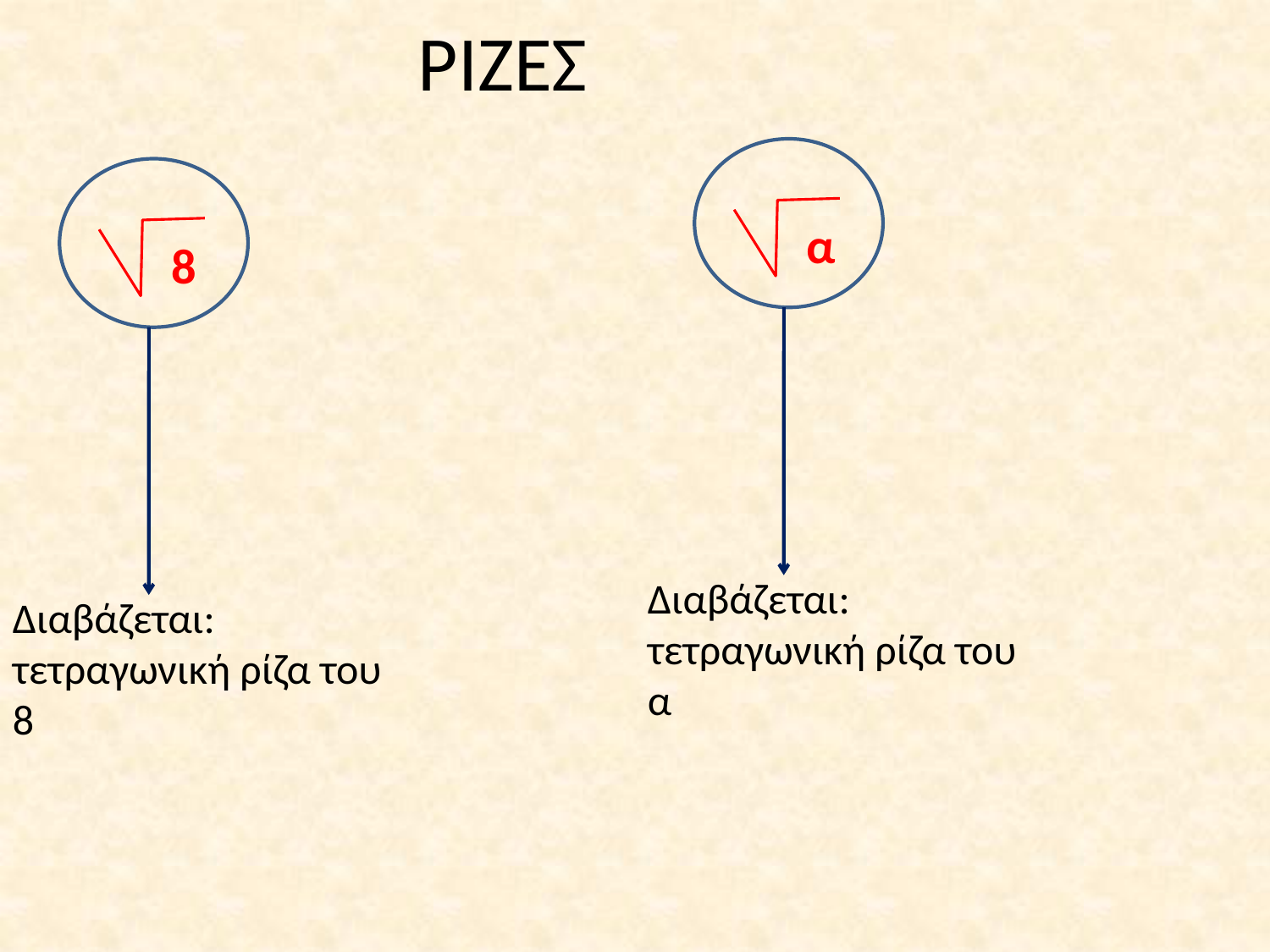

# ΡΙΖΕΣ

α

8
Διαβάζεται: τετραγωνική ρίζα του α
Διαβάζεται: τετραγωνική ρίζα του 8